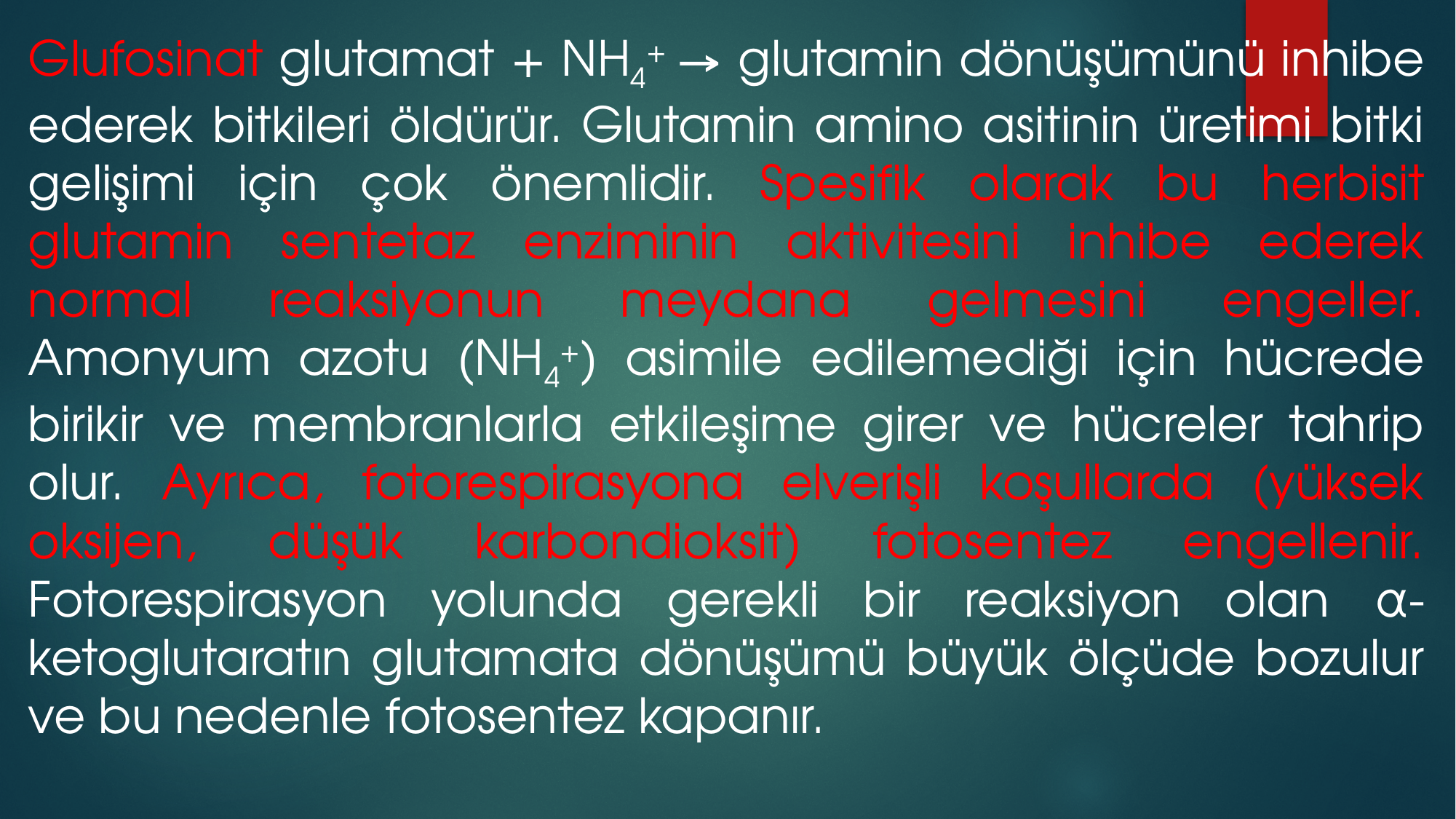

Glufosinat glutamat + NH4+ → glutamin dönüşümünü inhibe ederek bitkileri öldürür. Glutamin amino asitinin üretimi bitki gelişimi için çok önemlidir. Spesifik olarak bu herbisit glutamin sentetaz enziminin aktivitesini inhibe ederek normal reaksiyonun meydana gelmesini engeller. Amonyum azotu (NH4+) asimile edilemediği için hücrede birikir ve membranlarla etkileşime girer ve hücreler tahrip olur. Ayrıca, fotorespirasyona elverişli koşullarda (yüksek oksijen, düşük karbondioksit) fotosentez engellenir. Fotorespirasyon yolunda gerekli bir reaksiyon olan α-ketoglutaratın glutamata dönüşümü büyük ölçüde bozulur ve bu nedenle fotosentez kapanır.